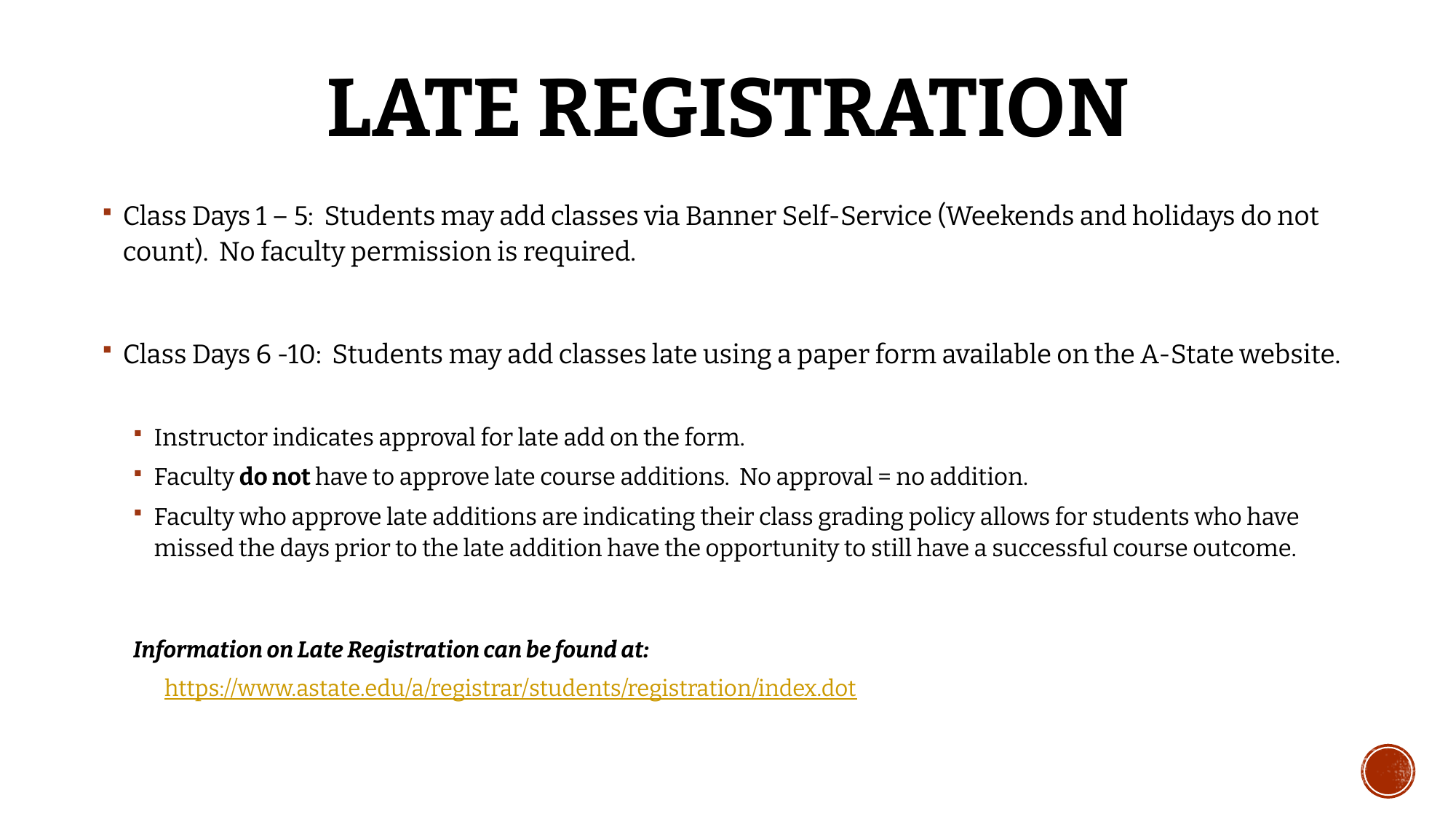

# Late Registration
Class Days 1 – 5:  Students may add classes via Banner Self-Service (Weekends and holidays do not count).  No faculty permission is required.

Class Days 6 -10:  Students may add classes late using a paper form available on the A-State website.

Instructor indicates approval for late add on the form.
Faculty do not have to approve late course additions.  No approval = no addition.
Faculty who approve late additions are indicating their class grading policy allows for students who have missed the days prior to the late addition have the opportunity to still have a successful course outcome.

Information on Late Registration can be found at:
https://www.astate.edu/a/registrar/students/registration/index.dot